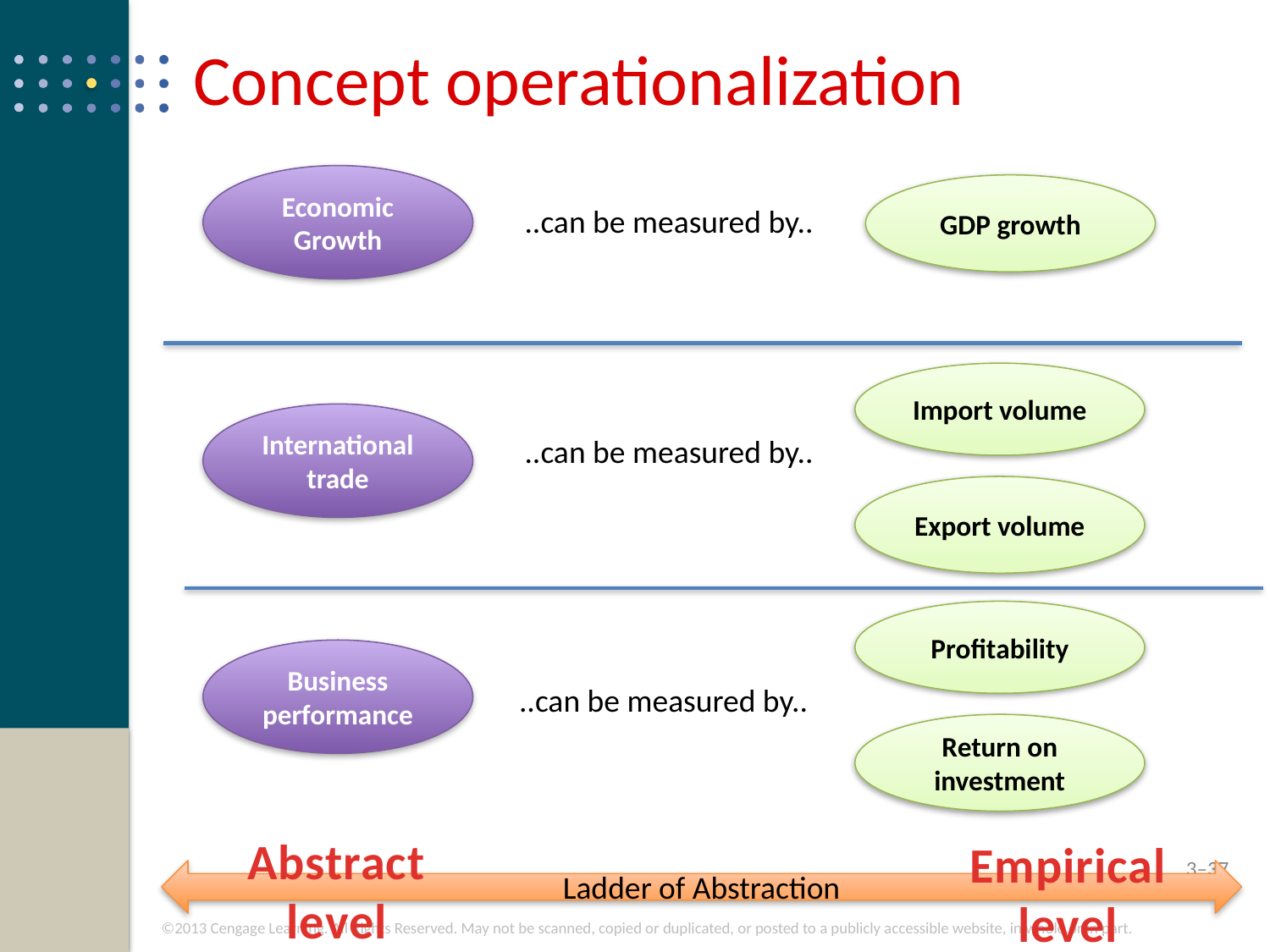

# Concept operationalization
Economic Growth
GDP growth
..can be measured by..
Import volume
International trade
..can be measured by..
Export volume
Profitability
Business performance
..can be measured by..
Return on investment
Abstract level
Empirical
level
3–37
Ladder of Abstraction